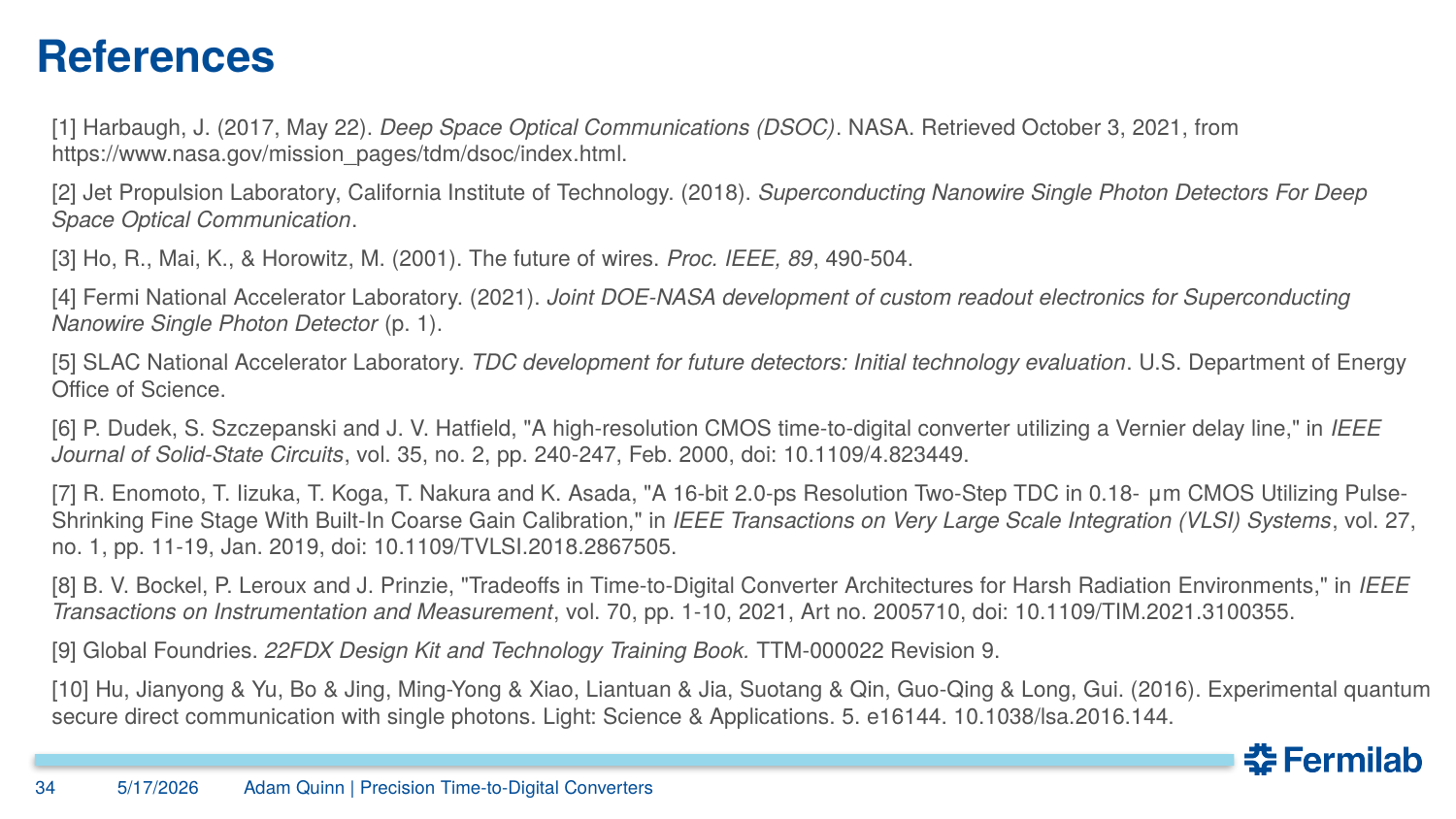

# References
[1] Harbaugh, J. (2017, May 22). Deep Space Optical Communications (DSOC). NASA. Retrieved October 3, 2021, from https://www.nasa.gov/mission_pages/tdm/dsoc/index.html.
[2] Jet Propulsion Laboratory, California Institute of Technology. (2018). Superconducting Nanowire Single Photon Detectors For Deep Space Optical Communication.
[3] Ho, R., Mai, K., & Horowitz, M. (2001). The future of wires. Proc. IEEE, 89, 490-504.
[4] Fermi National Accelerator Laboratory. (2021). Joint DOE-NASA development of custom readout electronics for Superconducting Nanowire Single Photon Detector (p. 1).
[5] SLAC National Accelerator Laboratory. TDC development for future detectors: Initial technology evaluation. U.S. Department of Energy Office of Science.
[6] P. Dudek, S. Szczepanski and J. V. Hatfield, "A high-resolution CMOS time-to-digital converter utilizing a Vernier delay line," in IEEE Journal of Solid-State Circuits, vol. 35, no. 2, pp. 240-247, Feb. 2000, doi: 10.1109/4.823449.
[7] R. Enomoto, T. Iizuka, T. Koga, T. Nakura and K. Asada, "A 16-bit 2.0-ps Resolution Two-Step TDC in 0.18- μm CMOS Utilizing Pulse-Shrinking Fine Stage With Built-In Coarse Gain Calibration," in IEEE Transactions on Very Large Scale Integration (VLSI) Systems, vol. 27, no. 1, pp. 11-19, Jan. 2019, doi: 10.1109/TVLSI.2018.2867505.
[8] B. V. Bockel, P. Leroux and J. Prinzie, "Tradeoffs in Time-to-Digital Converter Architectures for Harsh Radiation Environments," in IEEE Transactions on Instrumentation and Measurement, vol. 70, pp. 1-10, 2021, Art no. 2005710, doi: 10.1109/TIM.2021.3100355.
[9] Global Foundries. 22FDX Design Kit and Technology Training Book. TTM-000022 Revision 9.
[10] Hu, Jianyong & Yu, Bo & Jing, Ming-Yong & Xiao, Liantuan & Jia, Suotang & Qin, Guo-Qing & Long, Gui. (2016). Experimental quantum secure direct communication with single photons. Light: Science & Applications. 5. e16144. 10.1038/lsa.2016.144.
34
5/17/2026
Adam Quinn | Precision Time-to-Digital Converters